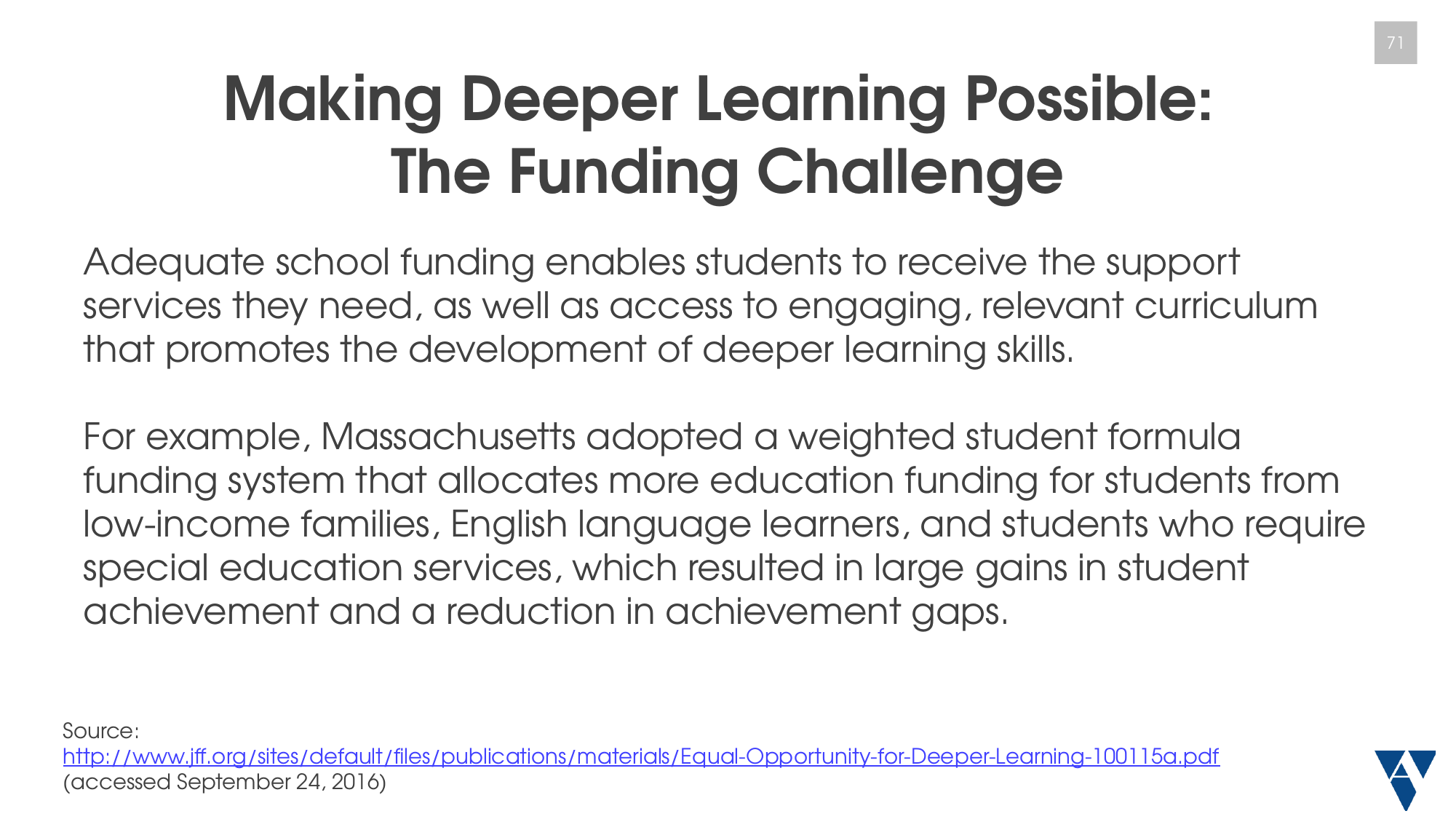

# Making Deeper Learning Possible: The Funding Challenge
Adequate school funding enables students to receive the support services they need, as well as access to engaging, relevant curriculum that promotes the development of deeper learning skills.

For example, Massachusetts adopted a weighted student formula funding system that allocates more education funding for students from low-income families, English language learners, and students who require special education services, which resulted in large gains in student achievement and a reduction in achievement gaps.
Source: http://www.jff.org/sites/default/files/publications/materials/Equal-Opportunity-for-Deeper-Learning-100115a.pdf (accessed September 24, 2016)